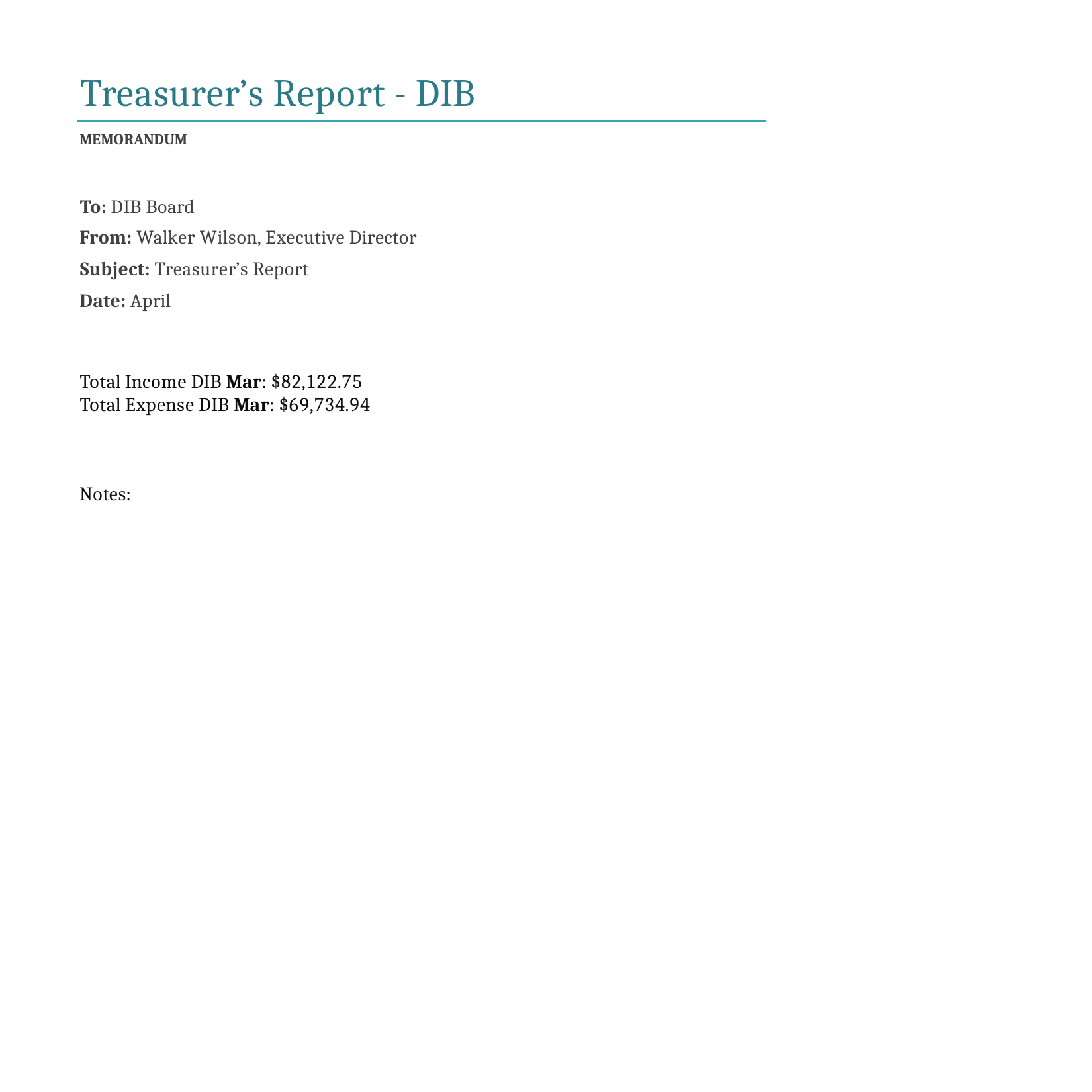

# Treasurer’s Report - DIB

MEMORANDUM

To: DIB Board
From: Walker Wilson, Executive Director
Subject: Treasurer’s Report
Date: April
Total Income DIB Mar: $82,122.75 Total Expense DIB Mar: $69,734.94
Notes: